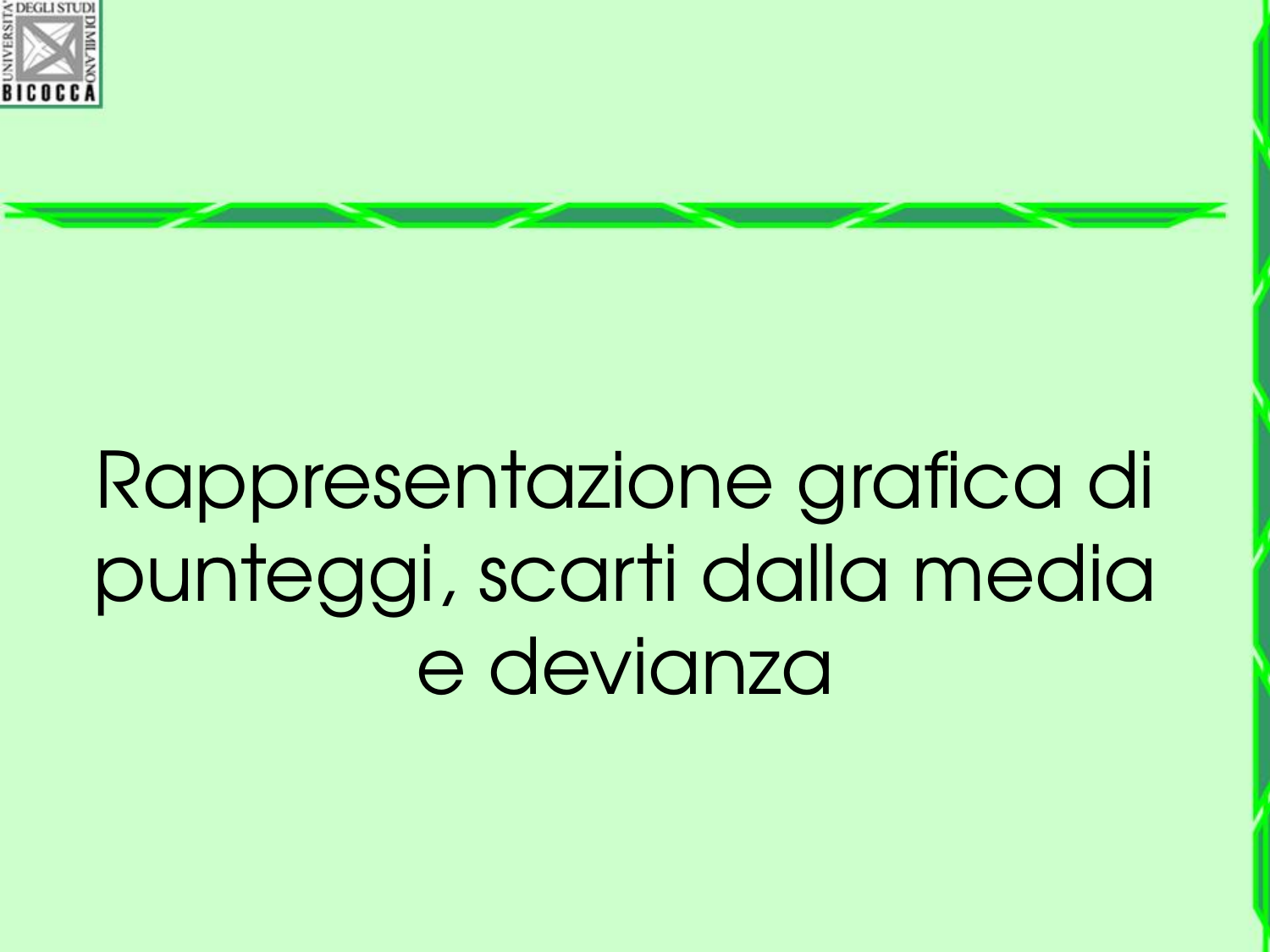

# Rappresentazione grafica di punteggi, scarti dalla media e devianza